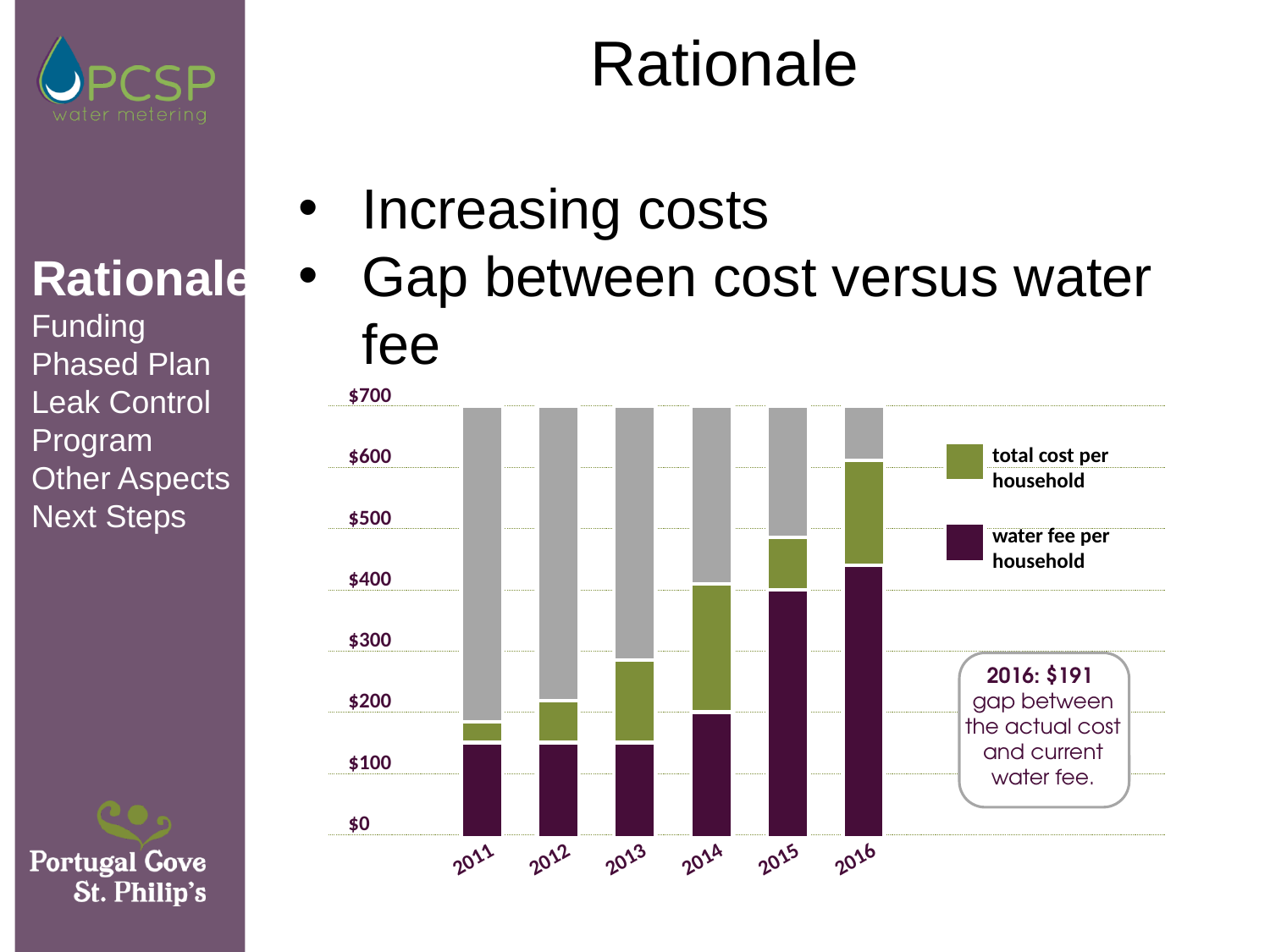

Rationale
Increasing costs
Gap between cost versus water fee
Rationale
Funding
Phased Plan
Leak Control
Program
Other Aspects
Next Steps
$700

total cost per household
$600

$500
water fee per household

$400

$300

2016: $191
gap between the actual cost and current water fee.

$200

$100
$0
2011
2012
2013
2014
2015
2016